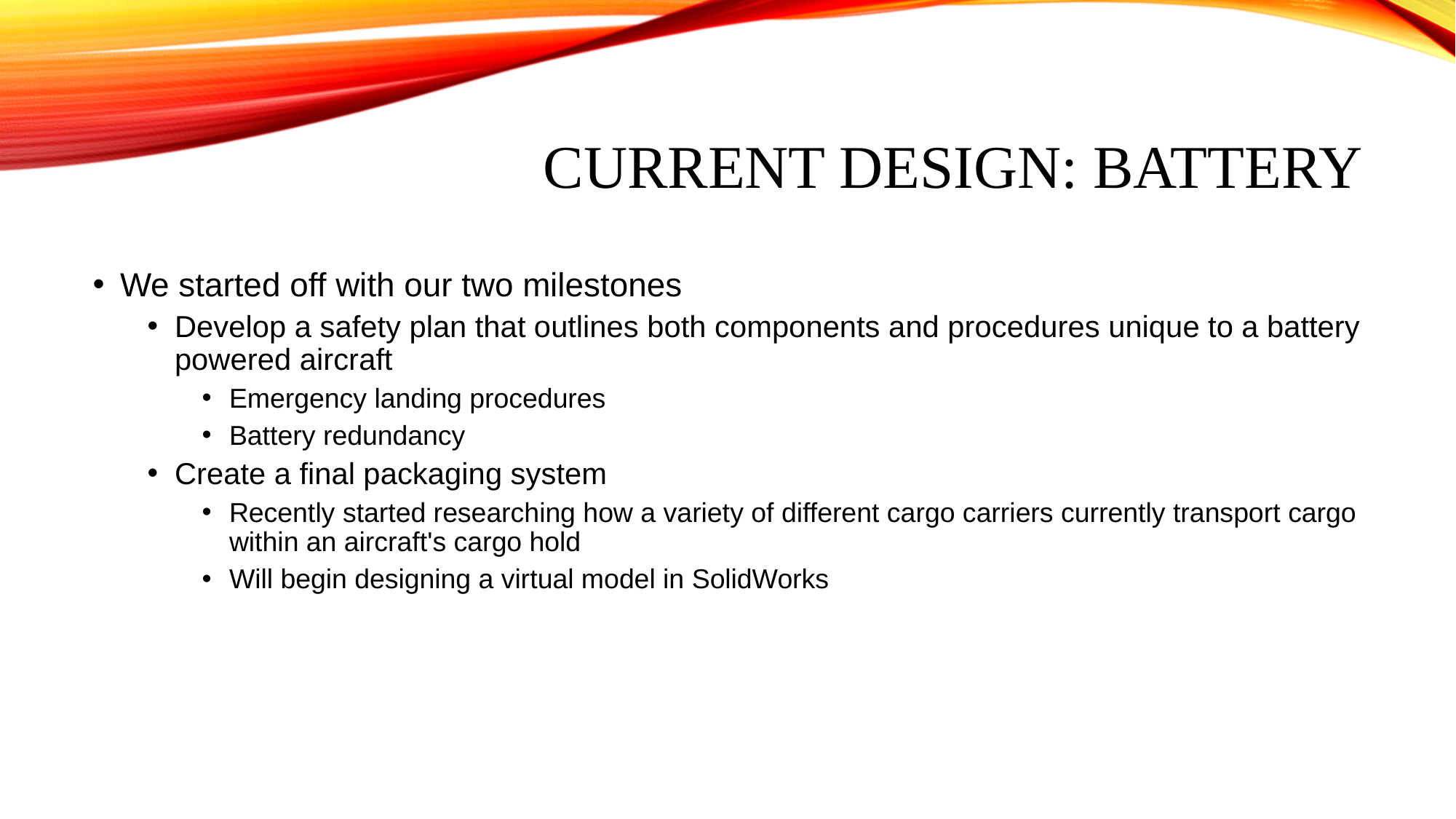

# Current Design: Battery
We started off with our two milestones
Develop a safety plan that outlines both components and procedures unique to a battery powered aircraft
Emergency landing procedures
Battery redundancy
Create a final packaging system
Recently started researching how a variety of different cargo carriers currently transport cargo within an aircraft's cargo hold
Will begin designing a virtual model in SolidWorks